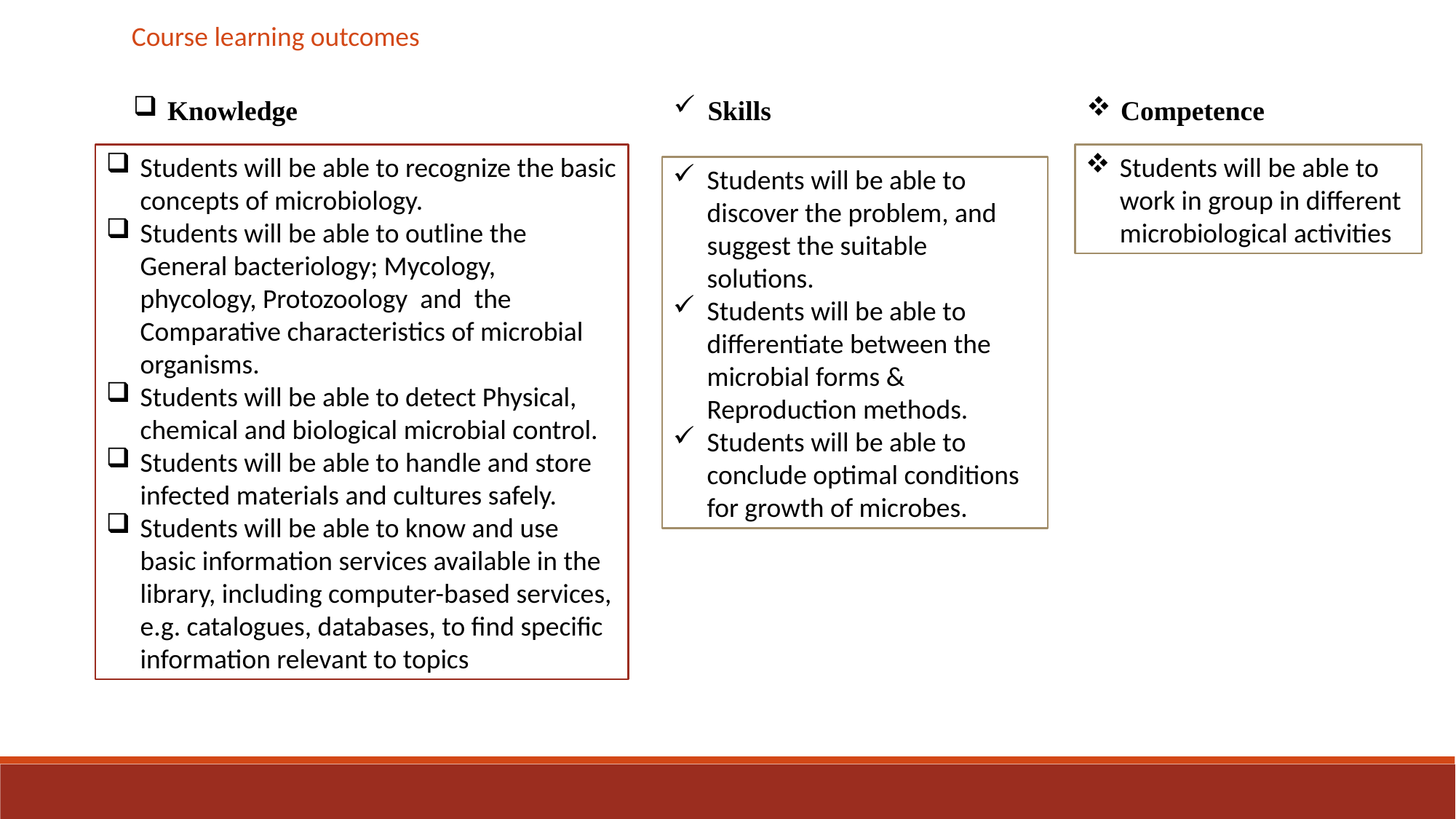

Course learning outcomes
Knowledge
Skills
Competence
Students will be able to work in group in different microbiological activities
Students will be able to recognize the basic concepts of microbiology.
Students will be able to outline the General bacteriology; Mycology, phycology, Protozoology  and  the Comparative characteristics of microbial organisms.
Students will be able to detect Physical, chemical and biological microbial control.
Students will be able to handle and store infected materials and cultures safely.
Students will be able to know and use basic information services available in the library, including computer-based services, e.g. catalogues, databases, to find specific information relevant to topics
Students will be able to discover the problem, and suggest the suitable solutions.
Students will be able to differentiate between the microbial forms & Reproduction methods.
Students will be able to conclude optimal conditions for growth of microbes.